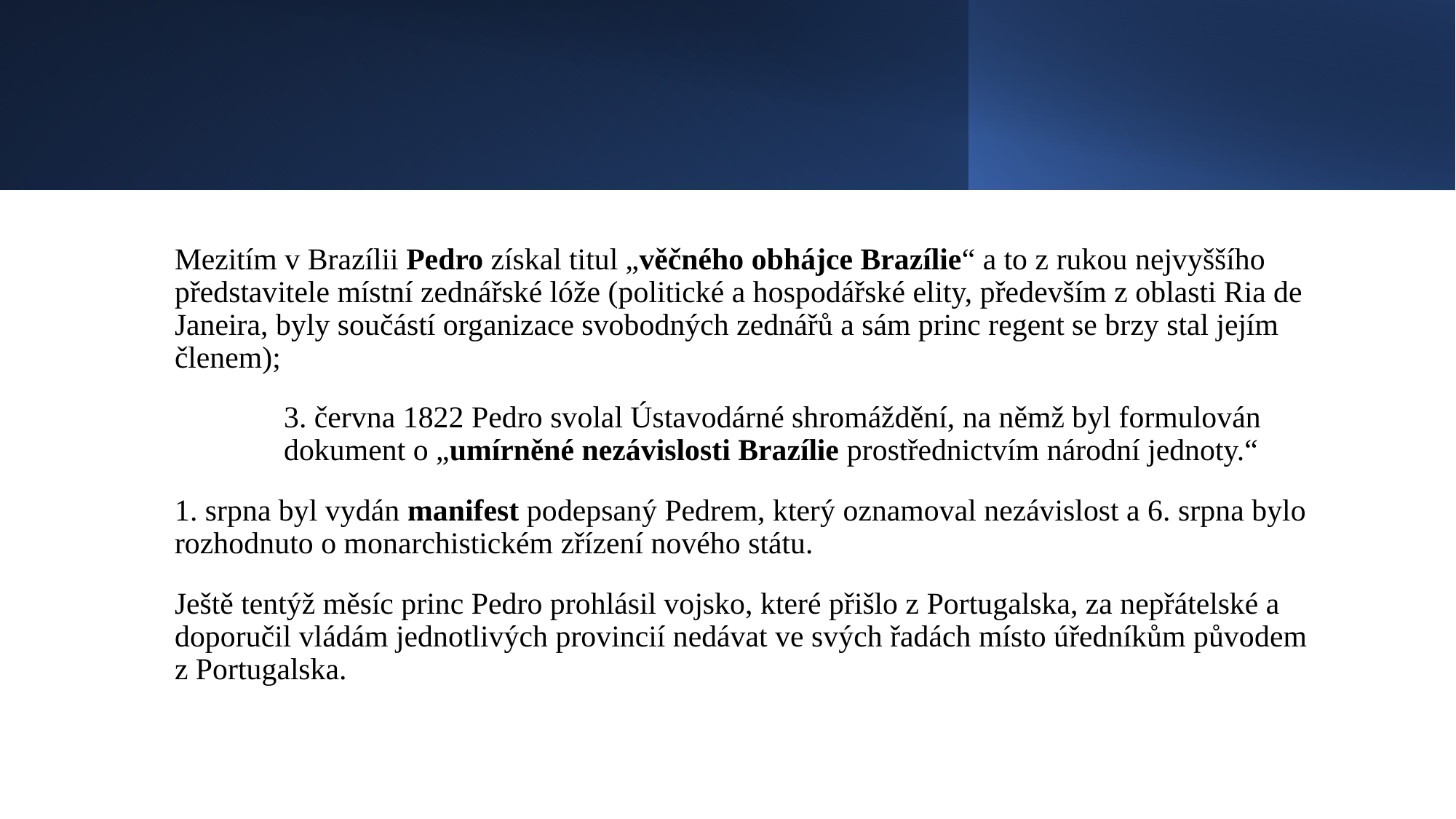

#
Mezitím v Brazílii Pedro získal titul „věčného obhájce Brazílie“ a to z rukou nejvyššího představitele místní zednářské lóže (politické a hospodářské elity, především z oblasti Ria de Janeira, byly součástí organizace svobodných zednářů a sám princ regent se brzy stal jejím členem);
	3. června 1822 Pedro svolal Ústavodárné shromáždění, na němž byl formulován 	dokument o „umírněné nezávislosti Brazílie prostřednictvím národní jednoty.“
1. srpna byl vydán manifest podepsaný Pedrem, který oznamoval nezávislost a 6. srpna bylo rozhodnuto o monarchistickém zřízení nového státu.
Ještě tentýž měsíc princ Pedro prohlásil vojsko, které přišlo z Portugalska, za nepřátelské a doporučil vládám jednotlivých provincií nedávat ve svých řadách místo úředníkům původem z Portugalska.